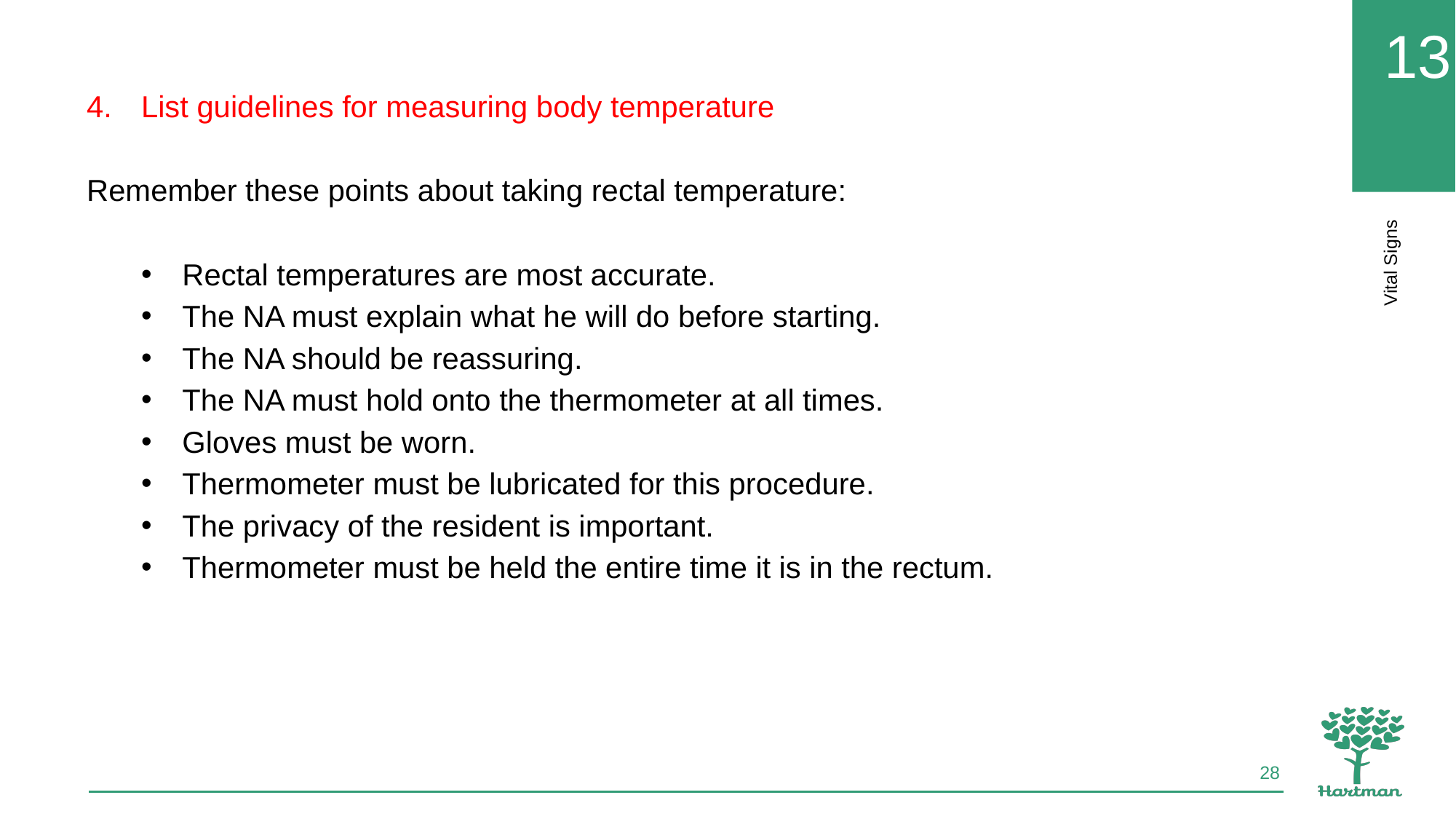

List guidelines for measuring body temperature

Remember these points about taking rectal temperature:

Rectal temperatures are most accurate.
The NA must explain what he will do before starting.
The NA should be reassuring.
The NA must hold onto the thermometer at all times.
Gloves must be worn.
Thermometer must be lubricated for this procedure.
The privacy of the resident is important.
Thermometer must be held the entire time it is in the rectum.

28